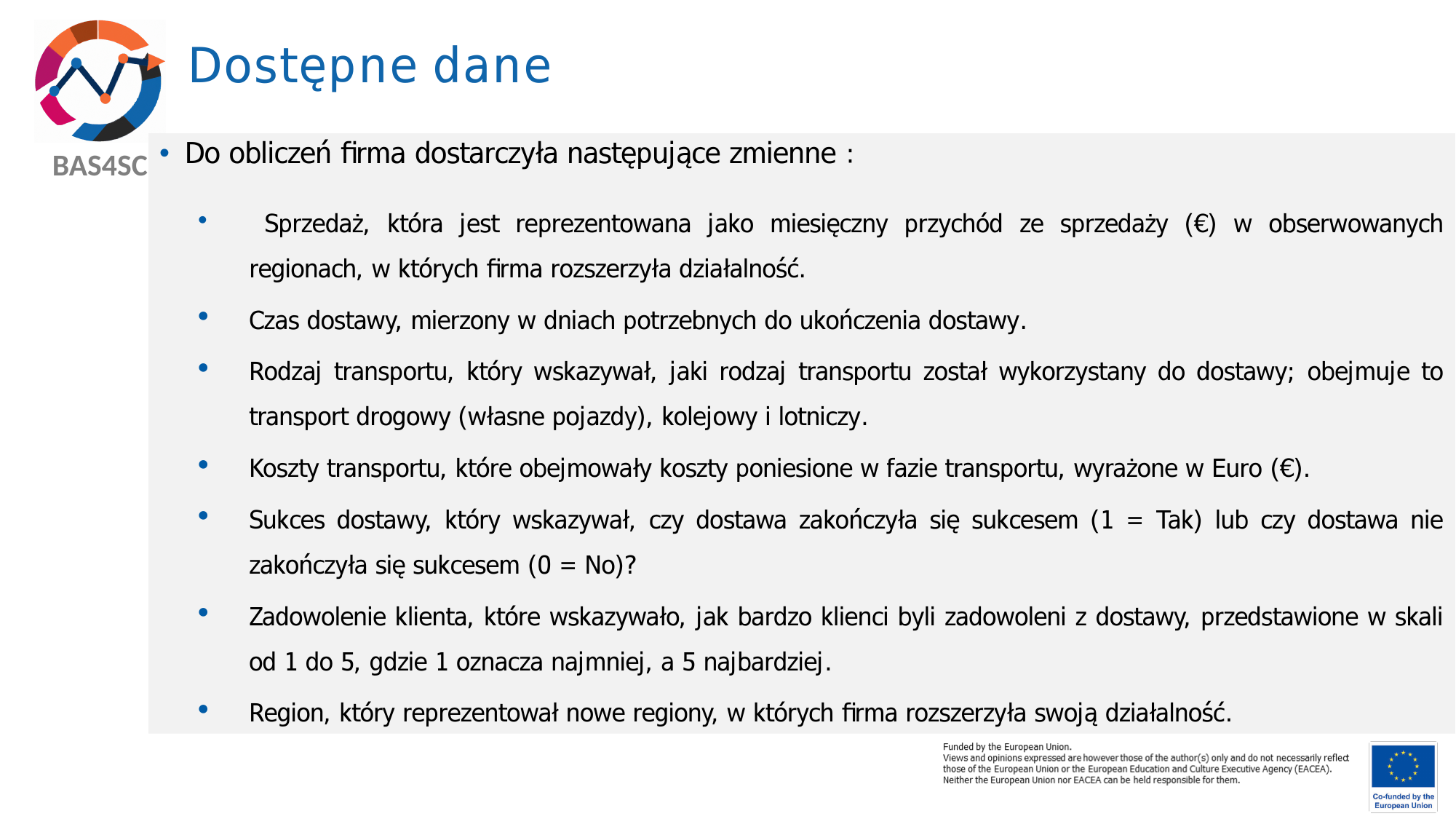

# Dostępne dane
Do obliczeń firma dostarczyła następujące zmienne :
 Sprzedaż, która jest reprezentowana jako miesięczny przychód ze sprzedaży (€) w obserwowanych regionach, w których firma rozszerzyła działalność.
Czas dostawy, mierzony w dniach potrzebnych do ukończenia dostawy.
Rodzaj transportu, który wskazywał, jaki rodzaj transportu został wykorzystany do dostawy; obejmuje to transport drogowy (własne pojazdy), kolejowy i lotniczy.
Koszty transportu, które obejmowały koszty poniesione w fazie transportu, wyrażone w Euro (€).
Sukces dostawy, który wskazywał, czy dostawa zakończyła się sukcesem (1 = Tak) lub czy dostawa nie zakończyła się sukcesem (0 = No)?
Zadowolenie klienta, które wskazywało, jak bardzo klienci byli zadowoleni z dostawy, przedstawione w skali od 1 do 5, gdzie 1 oznacza najmniej, a 5 najbardziej.
Region, który reprezentował nowe regiony, w których firma rozszerzyła swoją działalność.